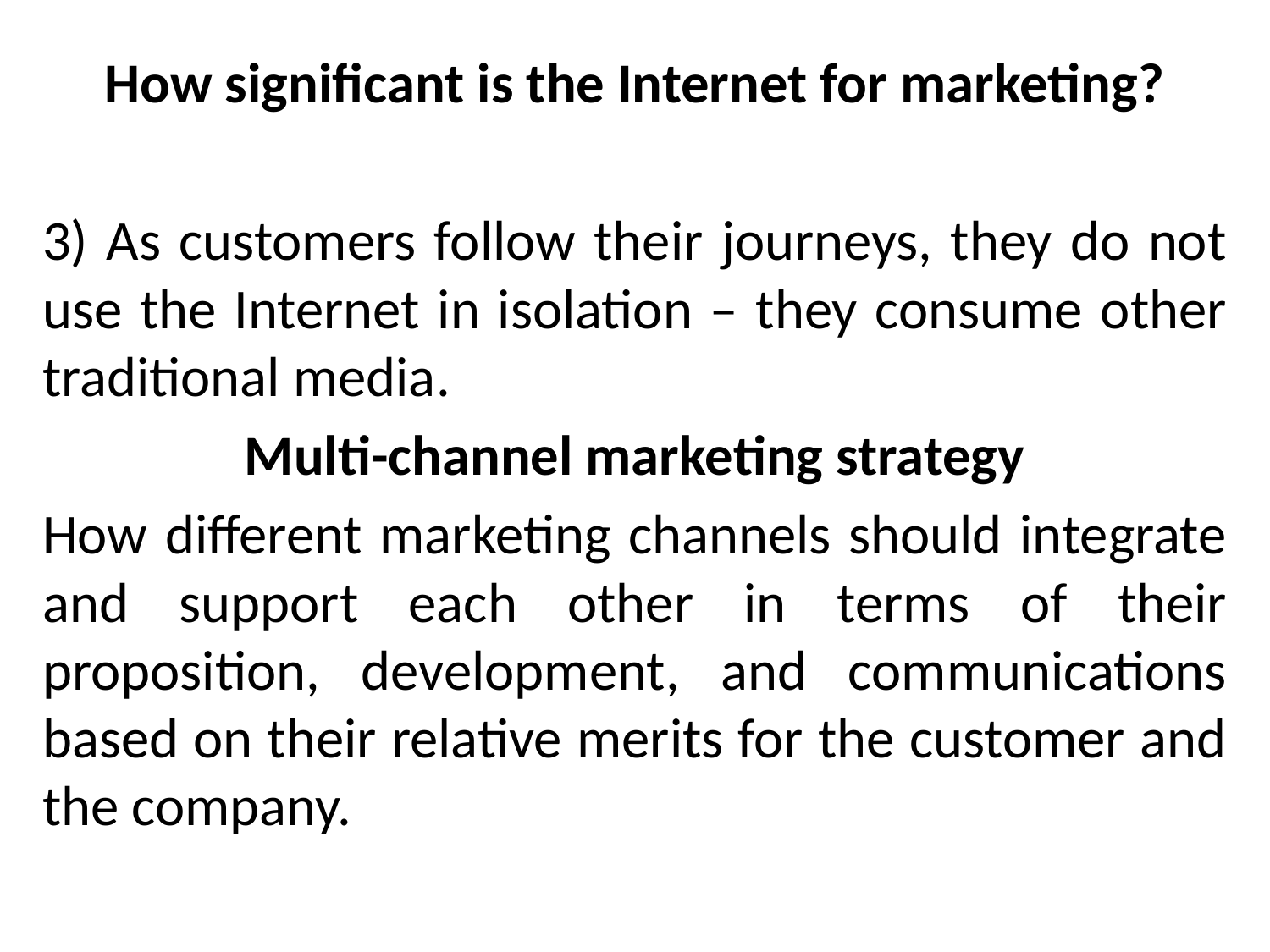

How significant is the Internet for marketing?

3) As customers follow their journeys, they do not use the Internet in isolation – they consume other traditional media.
Multi-channel marketing strategy
How different marketing channels should integrate and support each other in terms of their proposition, development, and communications based on their relative merits for the customer and the company.